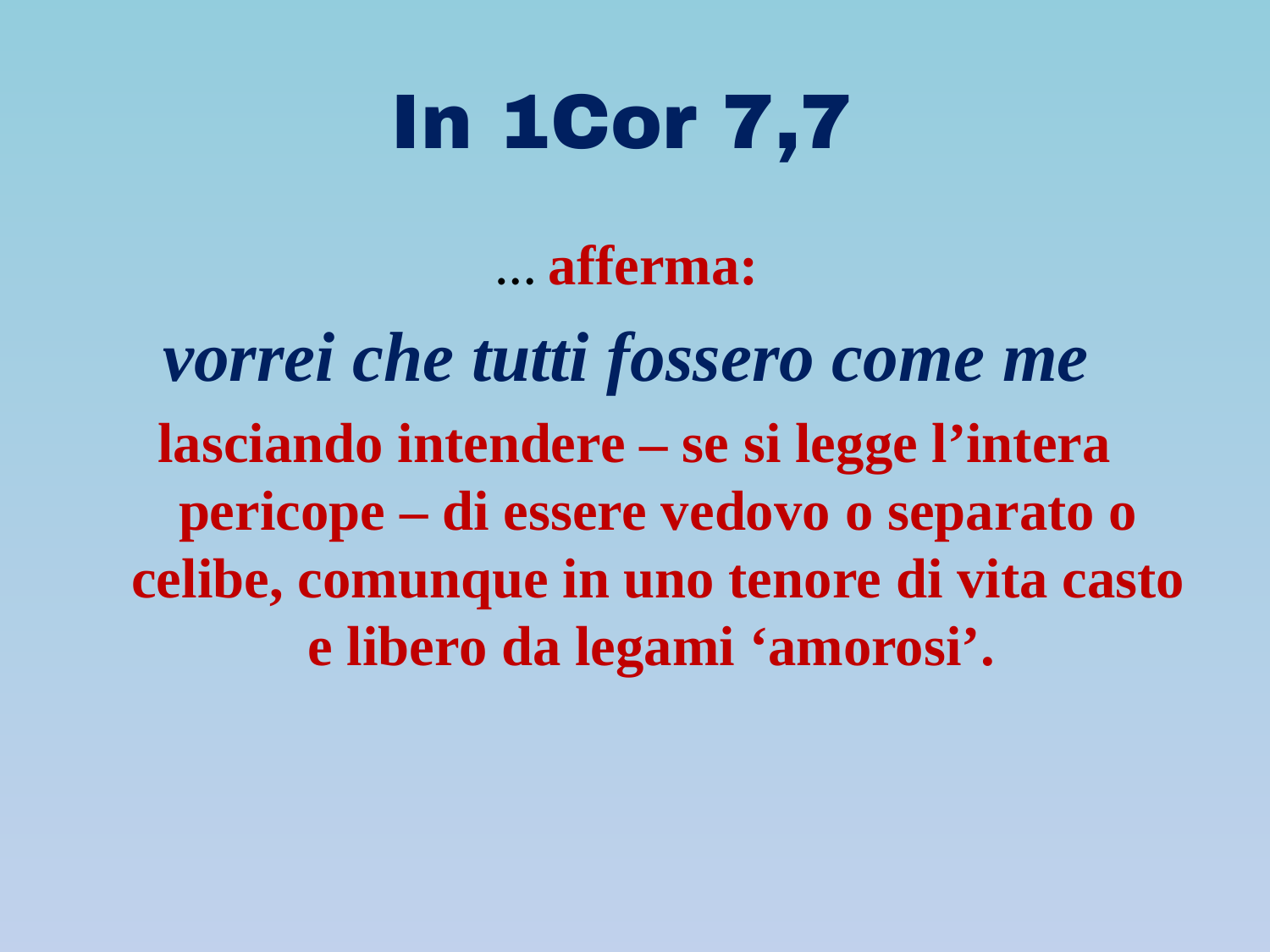

# In 1Cor 7,7
… afferma:
vorrei che tutti fossero come me
lasciando intendere – se si legge l’intera pericope – di essere vedovo o separato o celibe, comunque in uno tenore di vita casto e libero da legami ‘amorosi’.